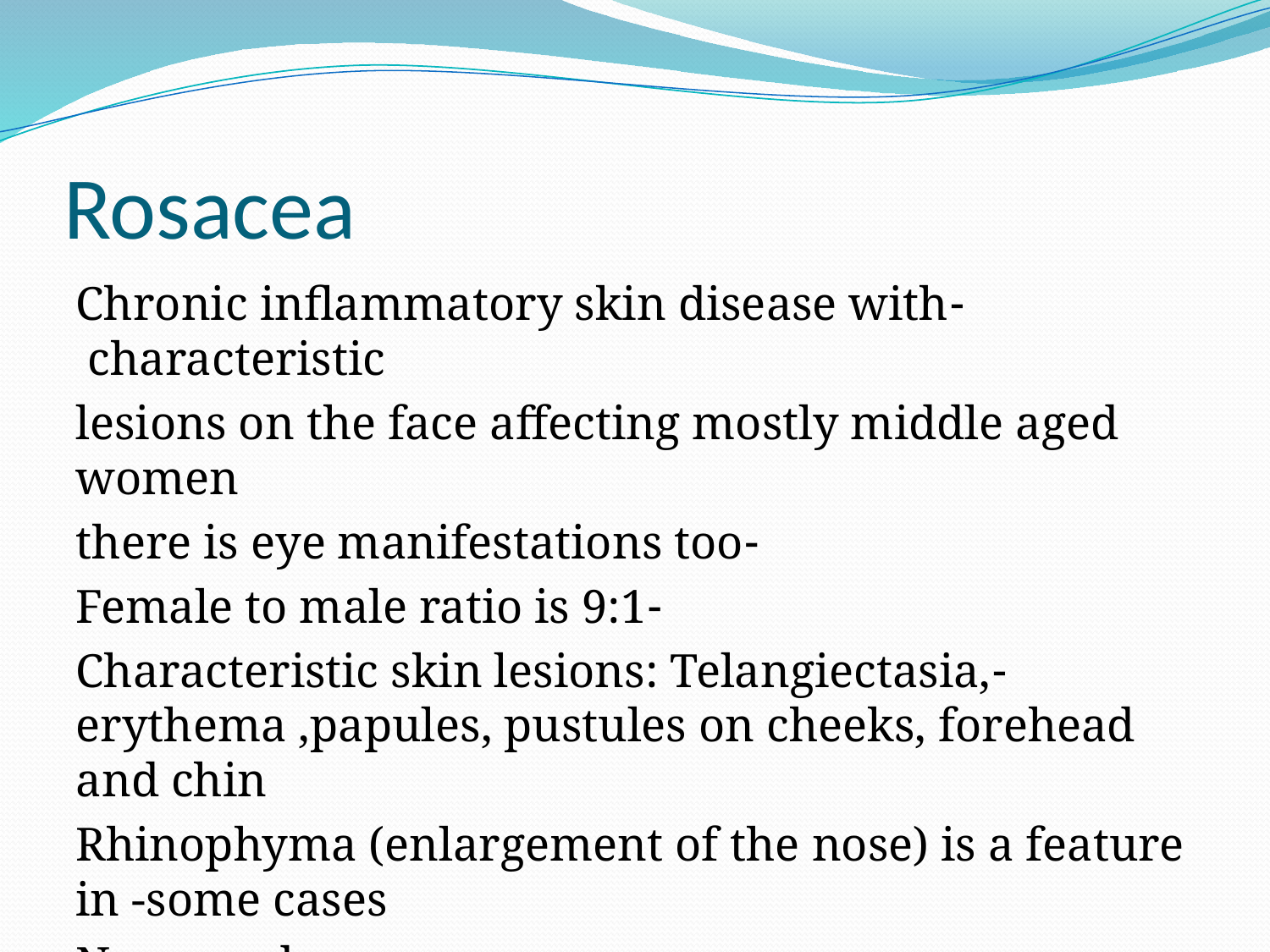

# Rosacea
-Chronic inflammatory skin disease with characteristic
 lesions on the face affecting mostly middle aged women
-there is eye manifestations too
-Female to male ratio is 9:1
-Characteristic skin lesions: Telangiectasia, erythema ,papules, pustules on cheeks, forehead and chin
Rhinophyma (enlargement of the nose) is a feature in -some cases
-No comedones